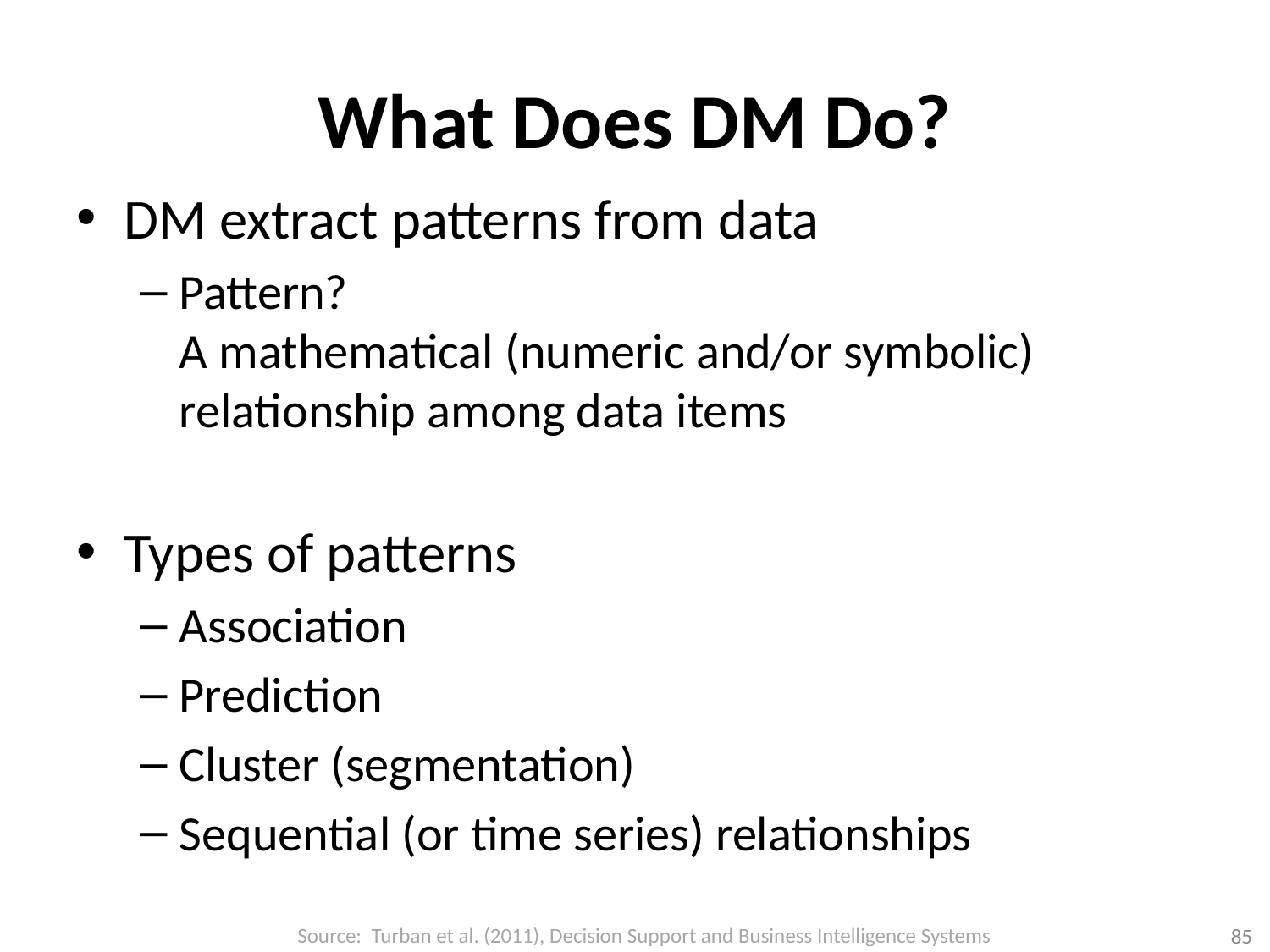

# What Does DM Do?
DM extract patterns from data
Pattern?
A mathematical (numeric and/or symbolic) relationship among data items

Types of patterns
Association
Prediction
Cluster (segmentation)
Sequential (or time series) relationships
Source:  Turban et al. (2011), Decision Support and Business Intelligence Systems
85